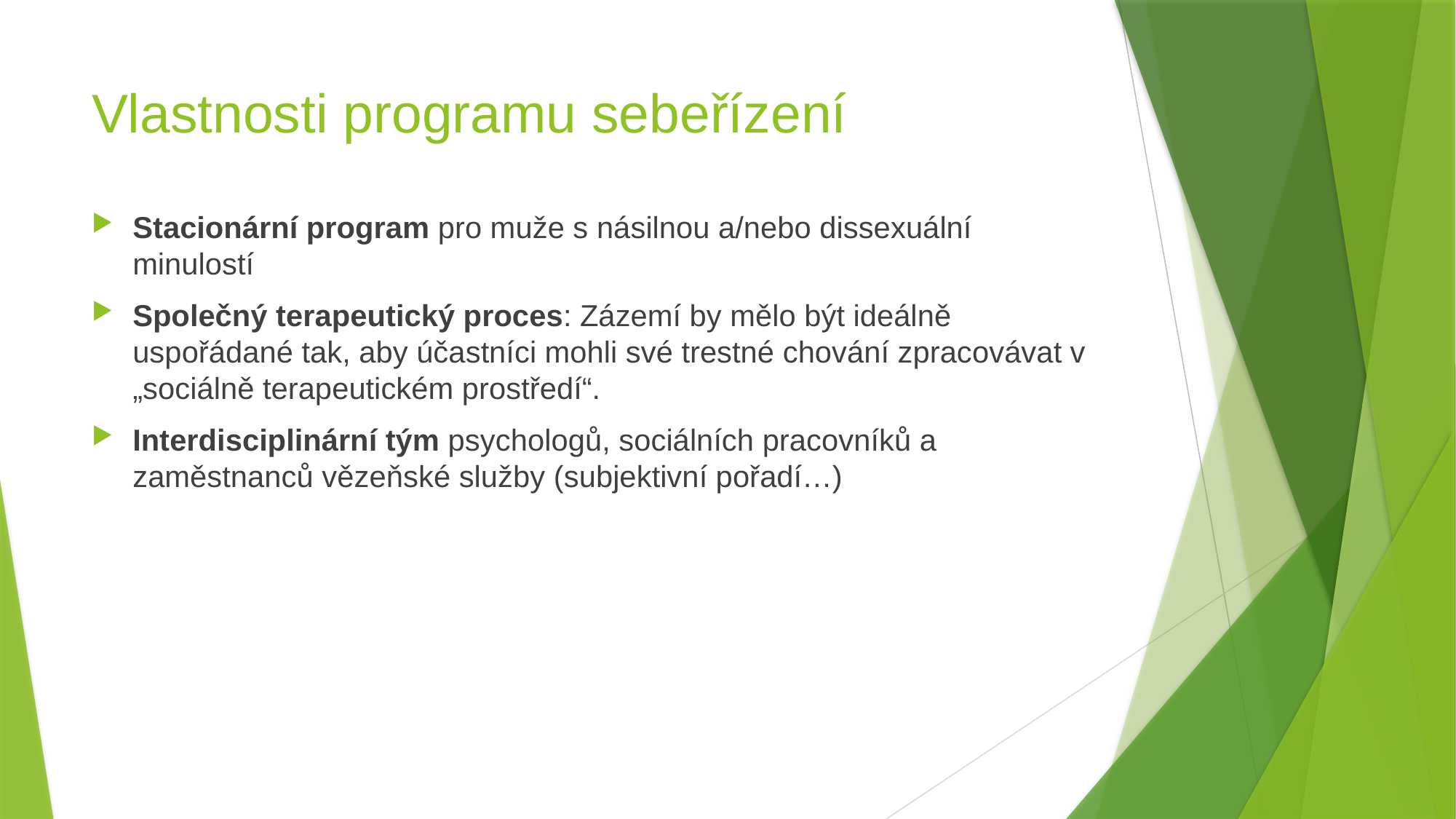

# Vlastnosti programu sebeřízení
Stacionární program pro muže s násilnou a/nebo dissexuální minulostí
Společný terapeutický proces: Zázemí by mělo být ideálně uspořádané tak, aby účastníci mohli své trestné chování zpracovávat v „sociálně terapeutickém prostředí“.
Interdisciplinární tým psychologů, sociálních pracovníků a zaměstnanců vězeňské služby (subjektivní pořadí…)